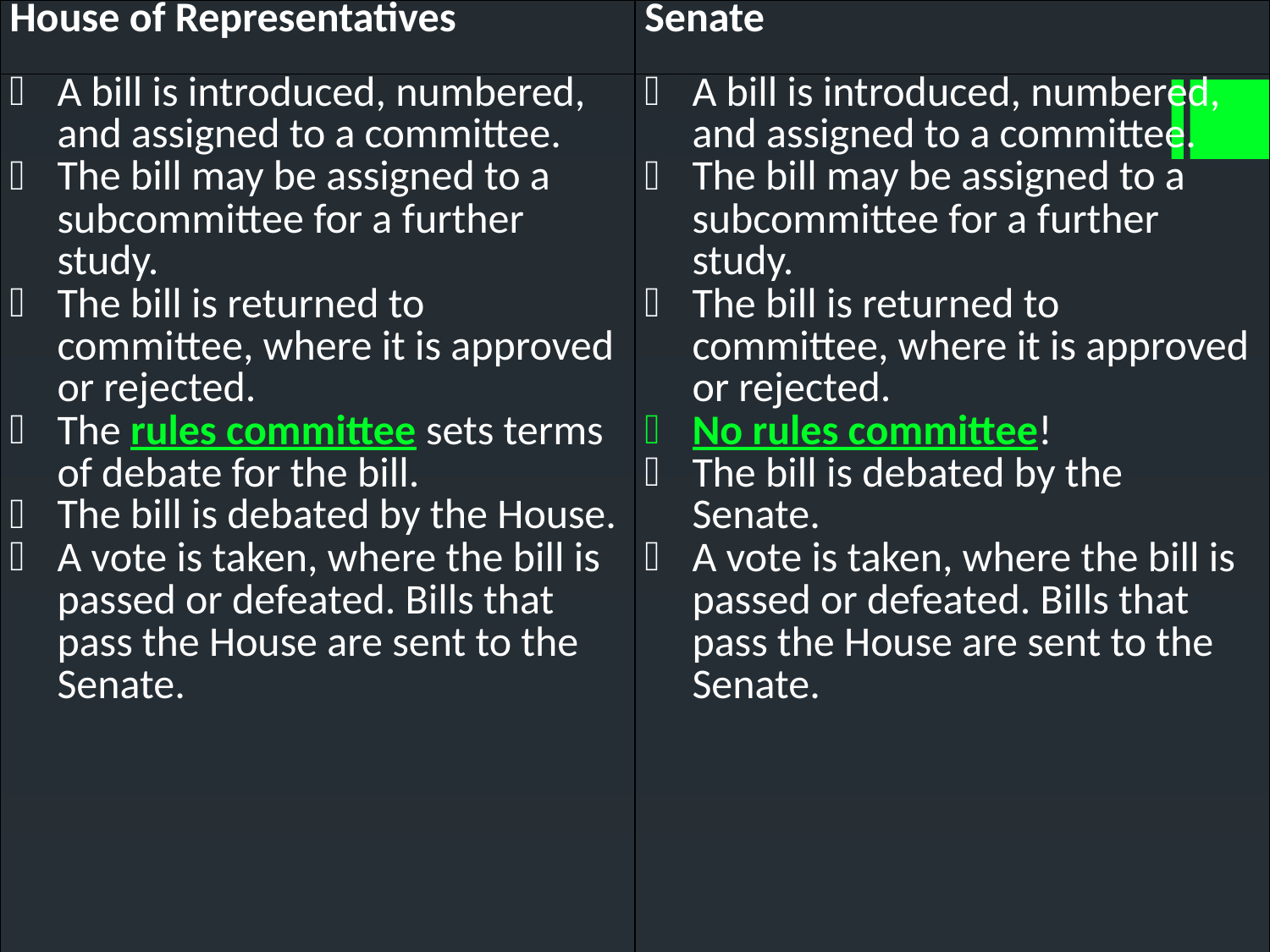

| House of Representatives | Senate |
| --- | --- |
| A bill is introduced, numbered, and assigned to a committee. The bill may be assigned to a subcommittee for a further study. The bill is returned to committee, where it is approved or rejected. The rules committee sets terms of debate for the bill. The bill is debated by the House. A vote is taken, where the bill is passed or defeated. Bills that pass the House are sent to the Senate. | A bill is introduced, numbered, and assigned to a committee. The bill may be assigned to a subcommittee for a further study. The bill is returned to committee, where it is approved or rejected. No rules committee! The bill is debated by the Senate. A vote is taken, where the bill is passed or defeated. Bills that pass the House are sent to the Senate. |